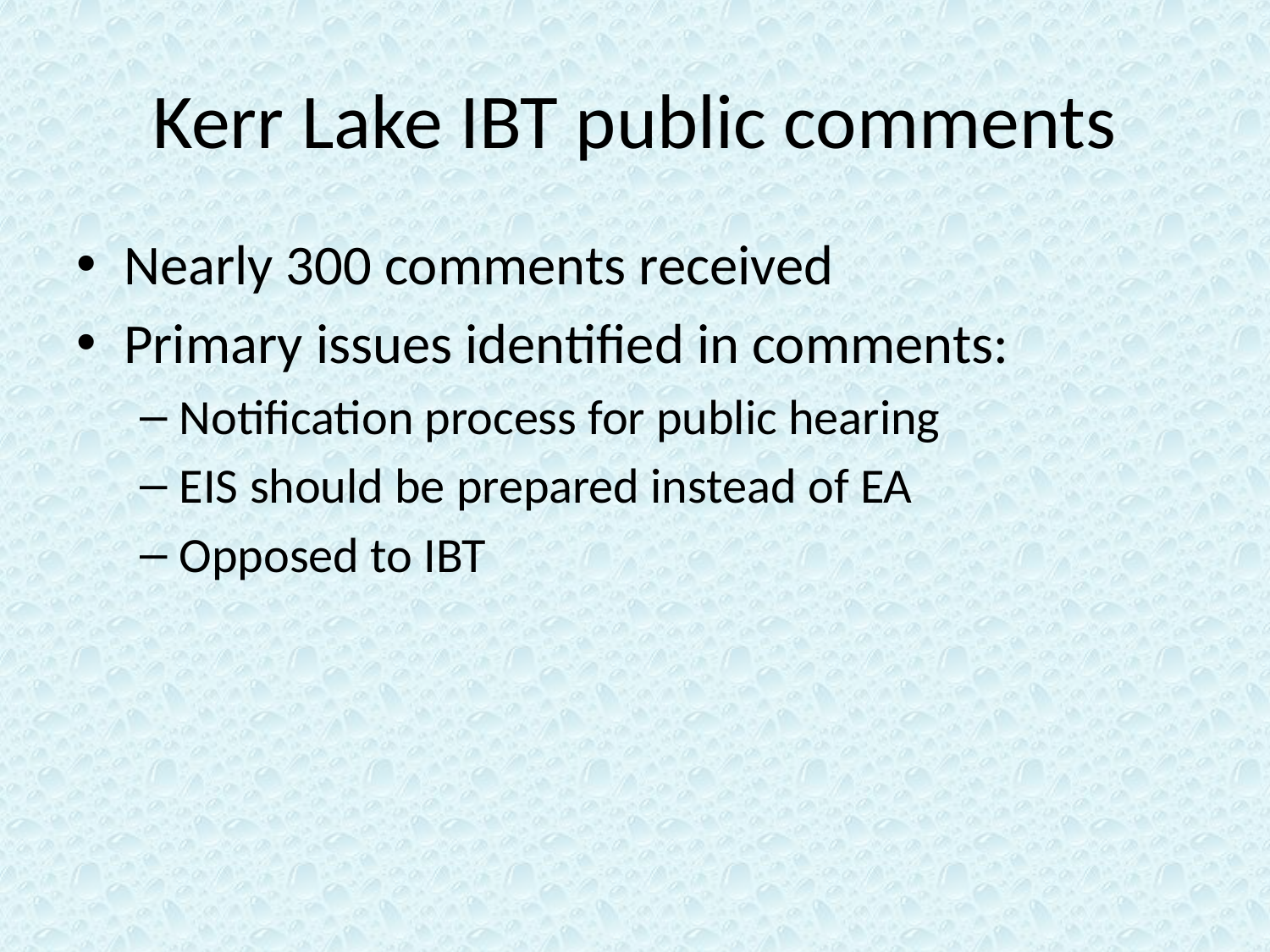

# Kerr Lake IBT public comments
Nearly 300 comments received
Primary issues identified in comments:
Notification process for public hearing
EIS should be prepared instead of EA
Opposed to IBT